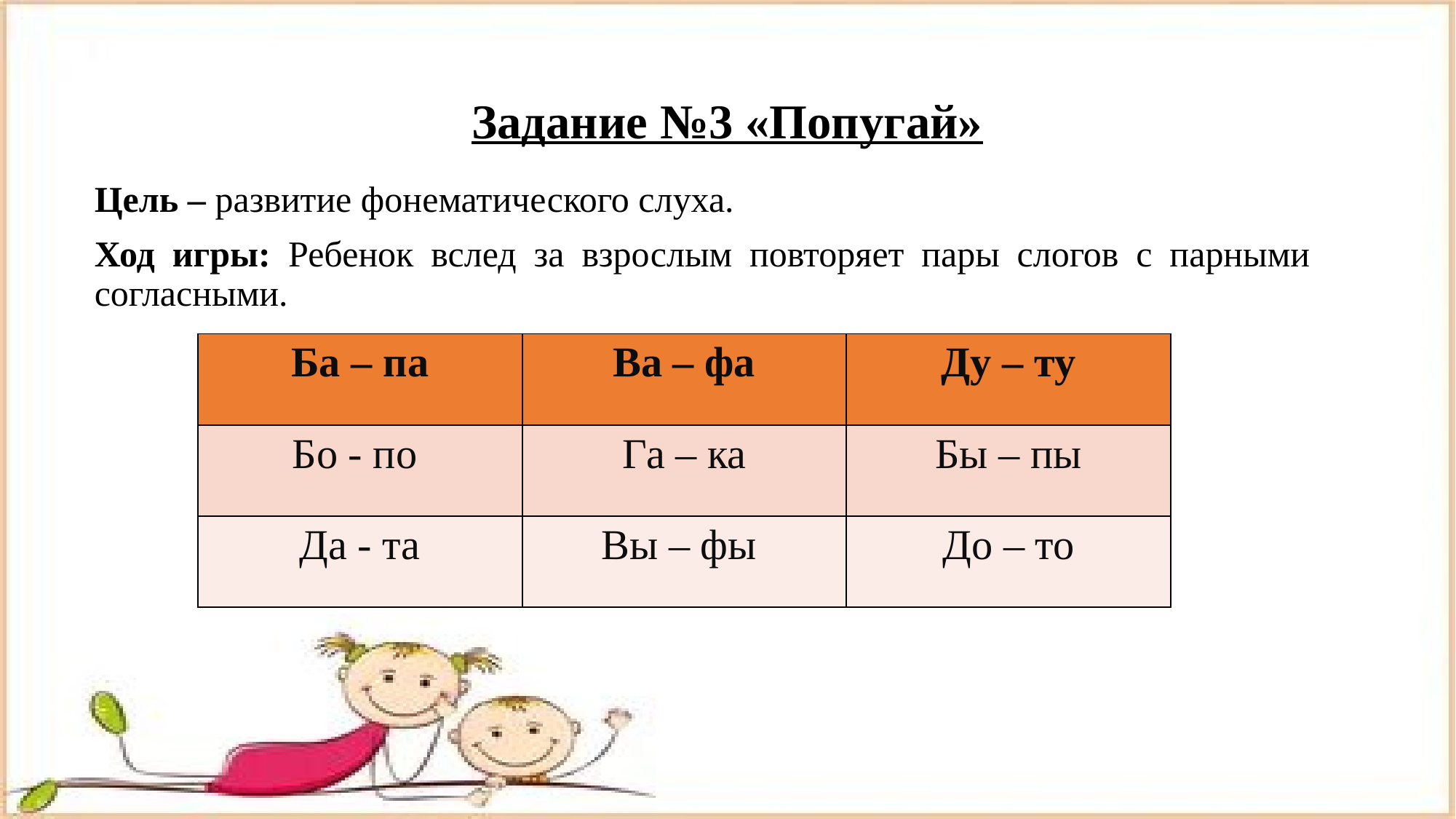

# Задание №3 «Попугай»
Цель – развитие фонематического слуха.
Ход игры: Ребенок вслед за взрослым повторяет пары слогов с парными согласными.

| Ба – па | Ва – фа | Ду – ту |
| --- | --- | --- |
| Бо - по | Га – ка | Бы – пы |
| Да - та | Вы – фы | До – то |